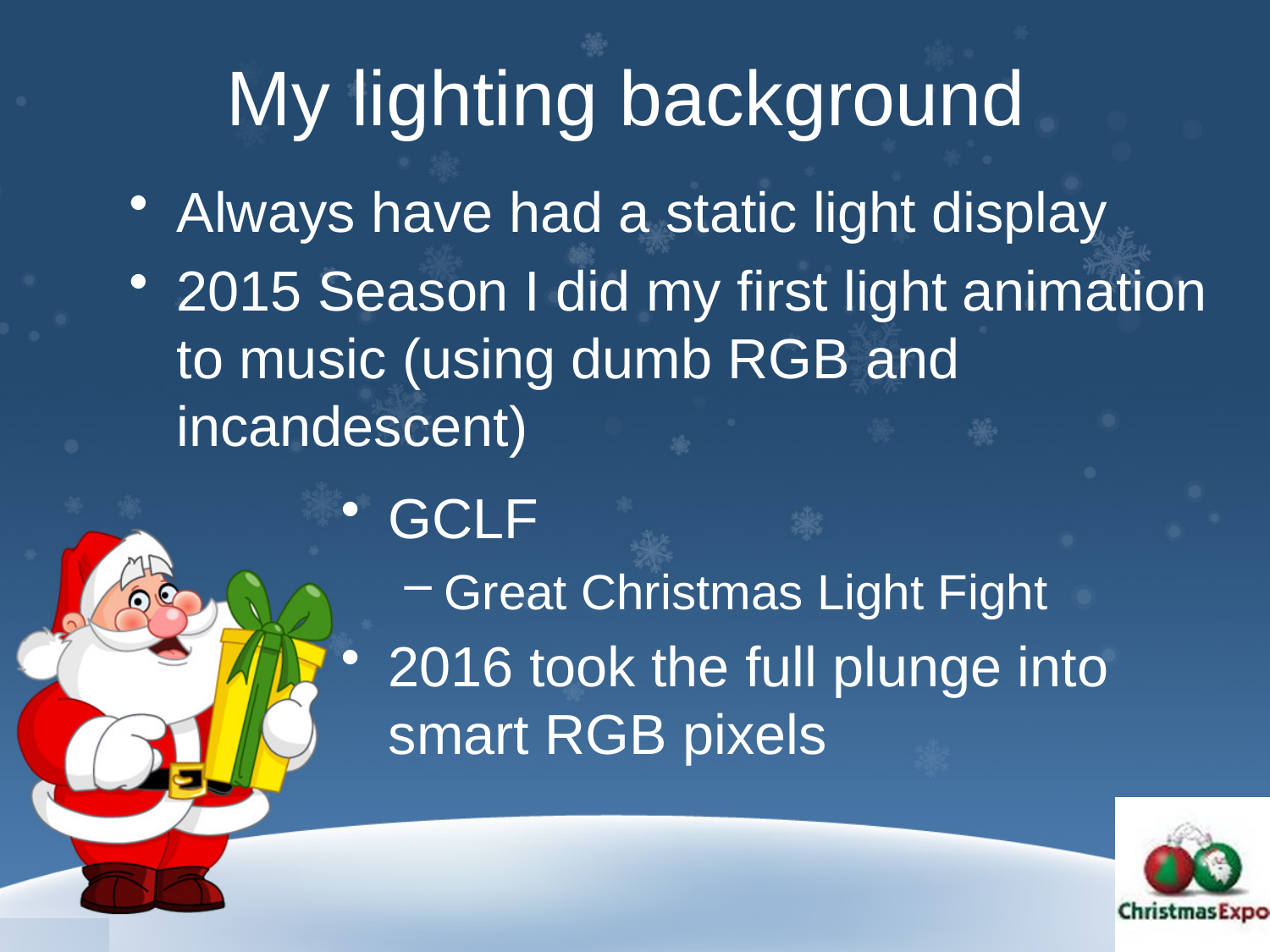

# My lighting background
Always have had a static light display
2015 Season I did my first light animation to music (using dumb RGB and 	incandescent)
GCLF
Great Christmas Light Fight
2016 took the full plunge into smart RGB pixels